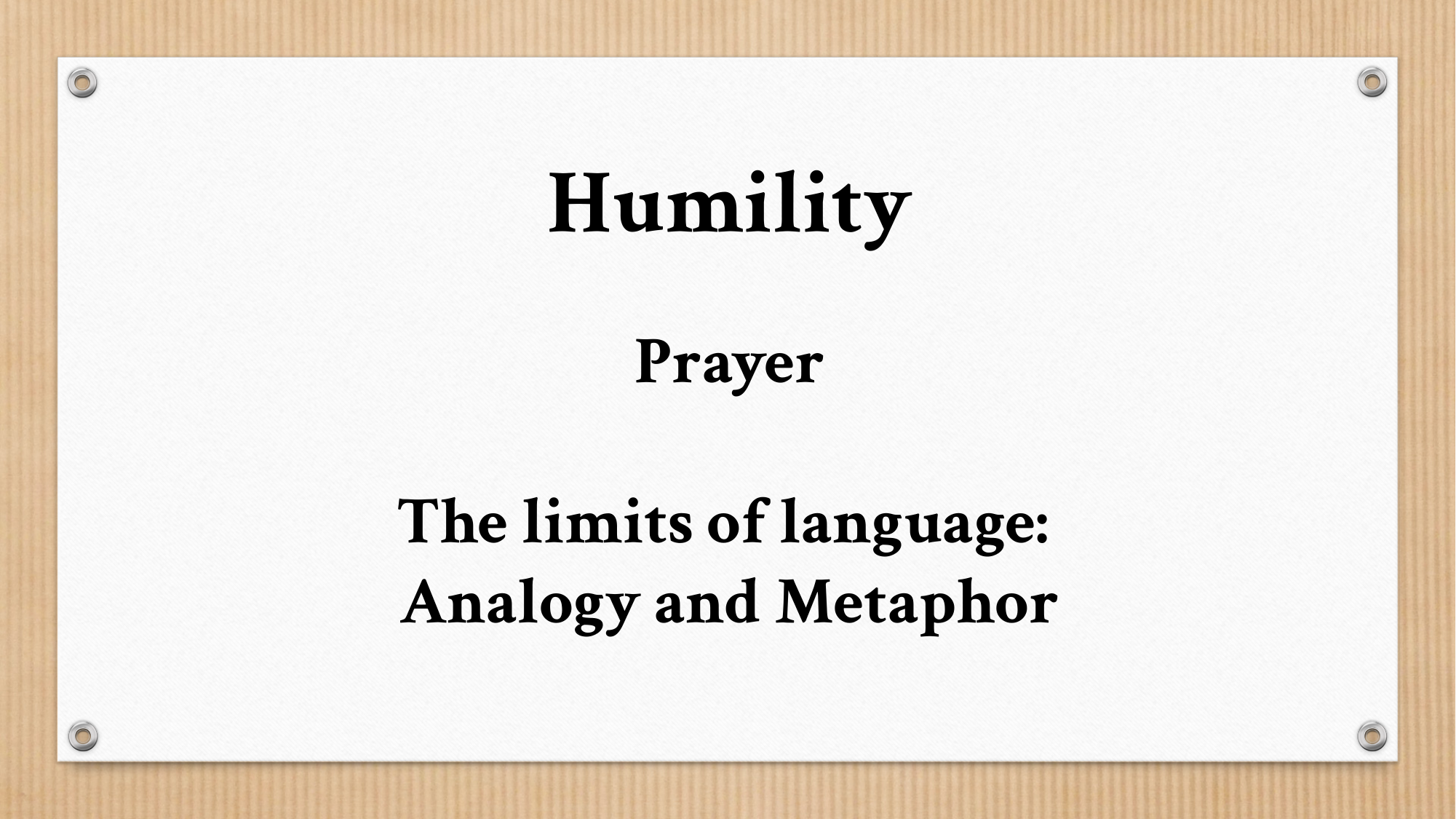

Humility

Prayer

The limits of language:
Analogy and Metaphor